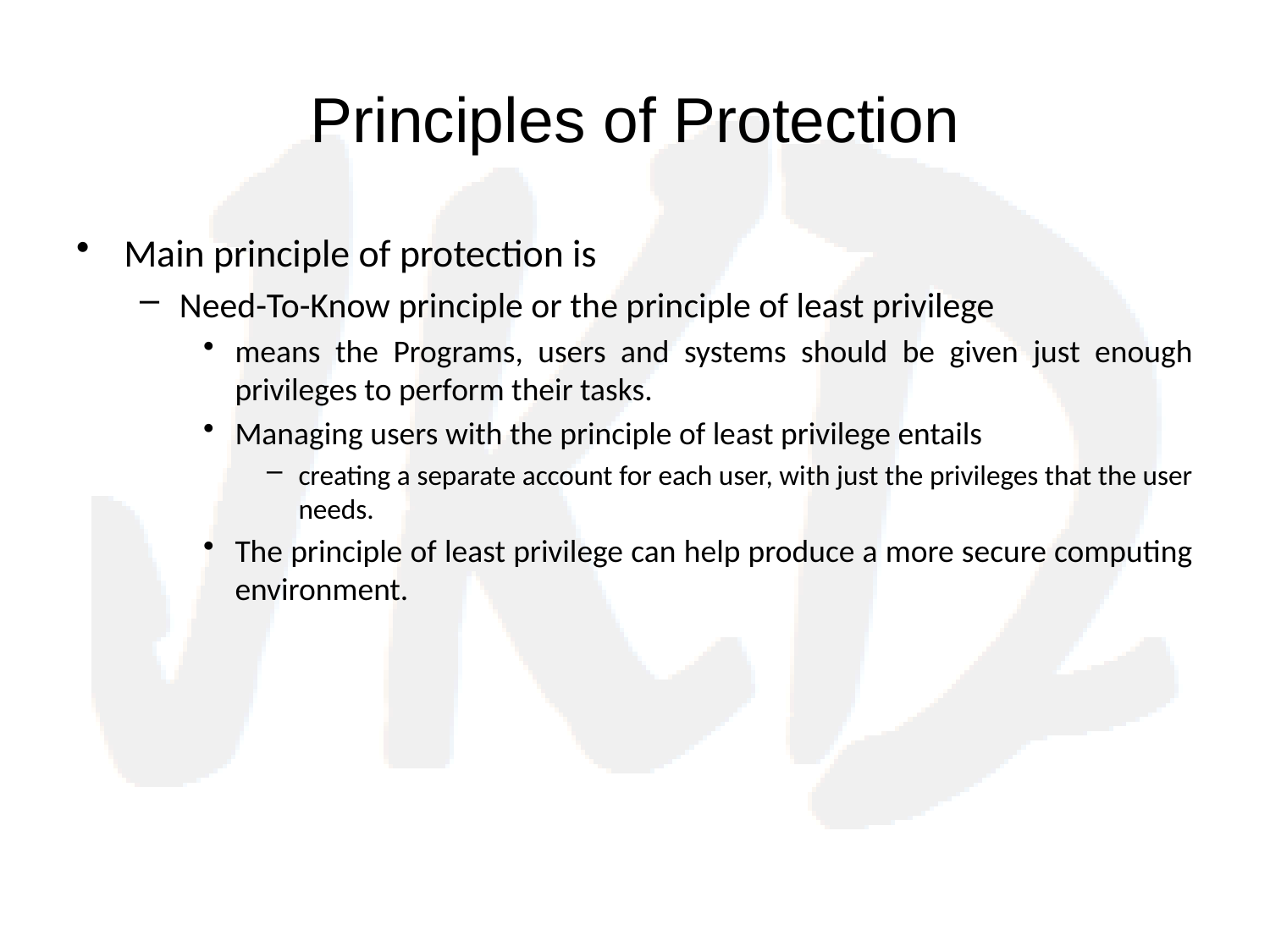

# Principles of Protection
Main principle of protection is
Need-To-Know principle or the principle of least privilege
means the Programs, users and systems should be given just enough privileges to perform their tasks.
Managing users with the principle of least privilege entails
creating a separate account for each user, with just the privileges that the user needs.
The principle of least privilege can help produce a more secure computing environment.